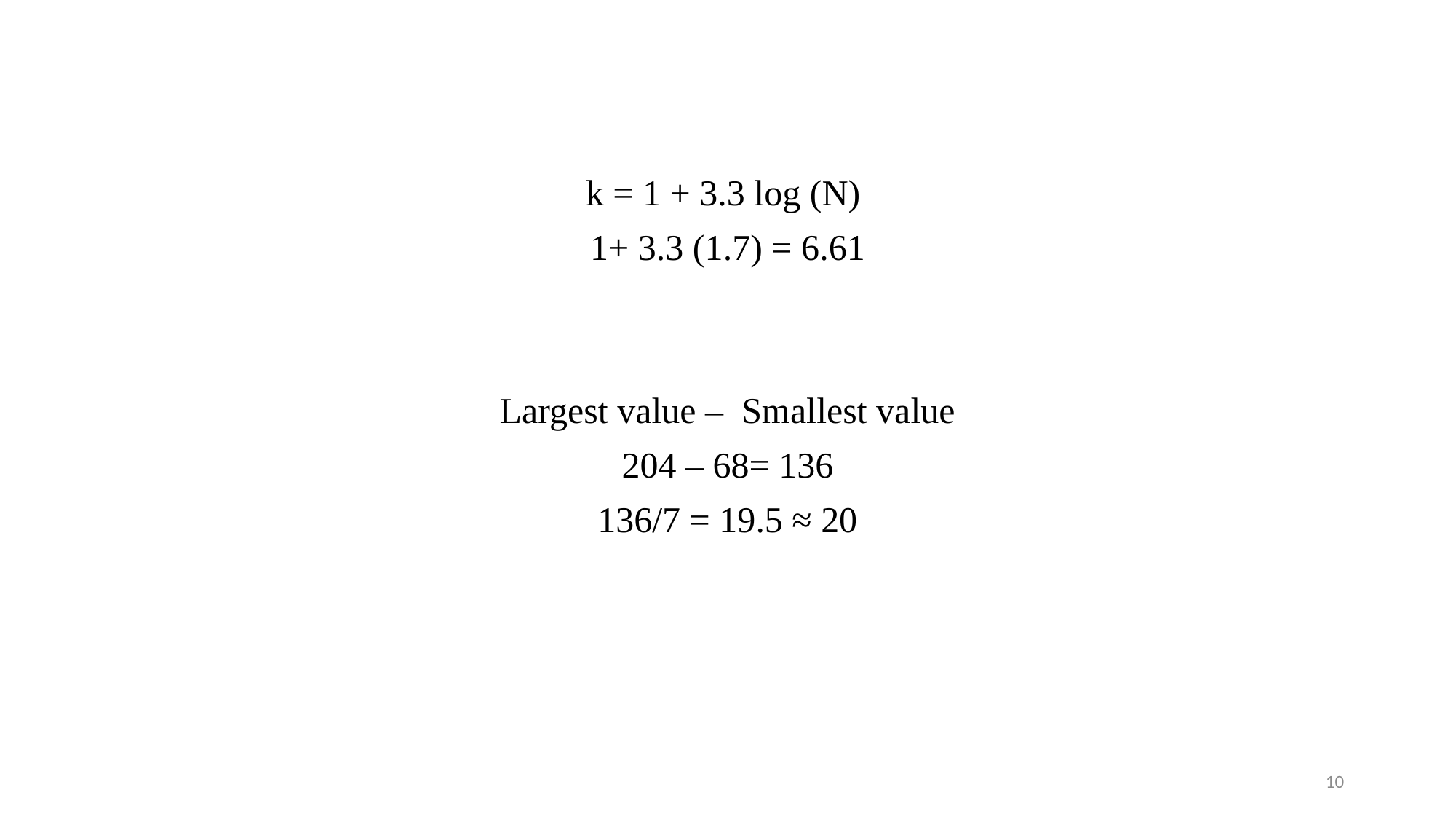

k = 1 + 3.3 log (N)
1+ 3.3 (1.7) = 6.61

Largest value –  Smallest value
204 – 68= 136
136/7 = 19.5 ≈ 20

10